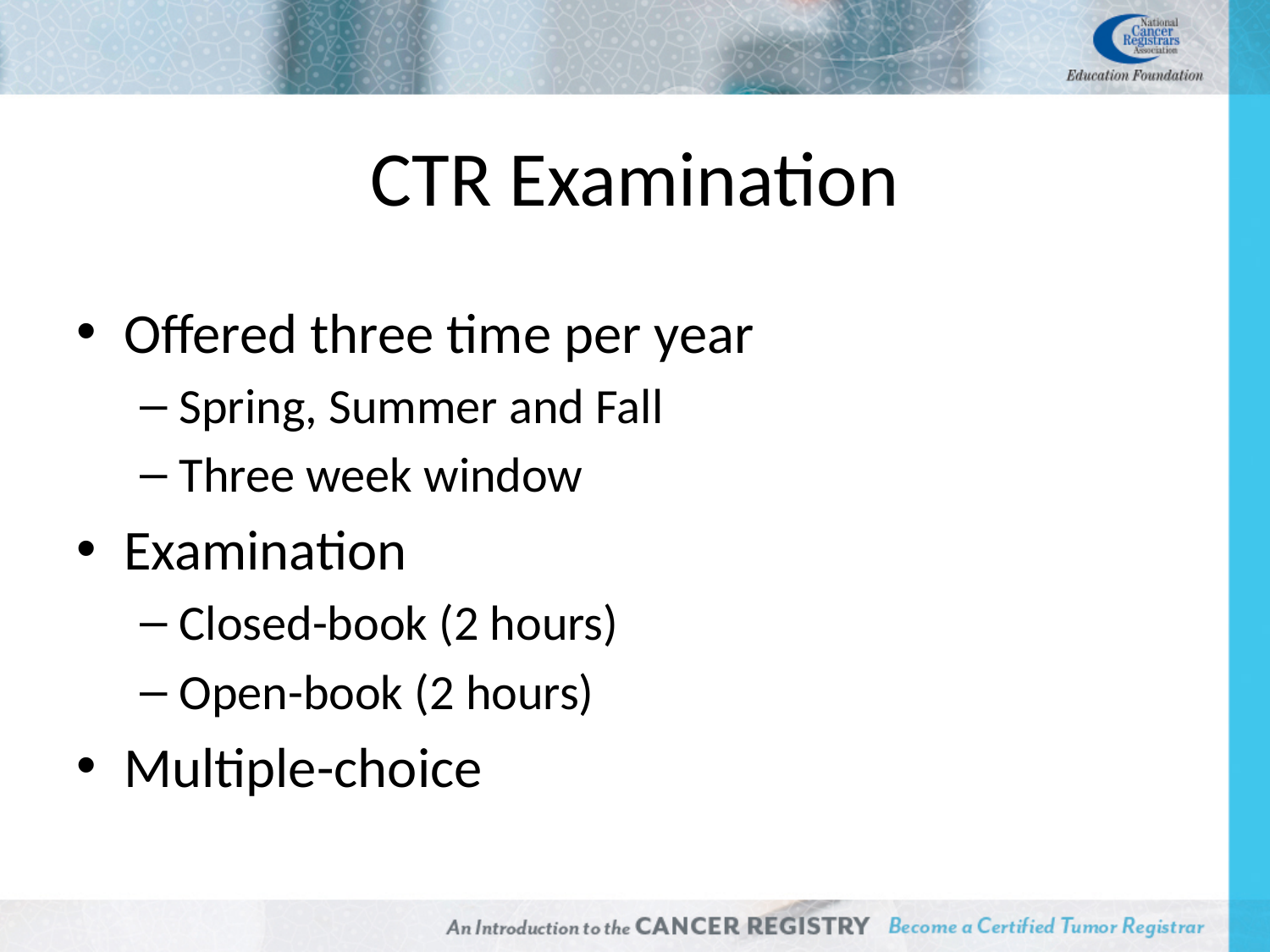

# CTR Examination
Offered three time per year
Spring, Summer and Fall
Three week window
Examination
Closed-book (2 hours)
Open-book (2 hours)
Multiple-choice